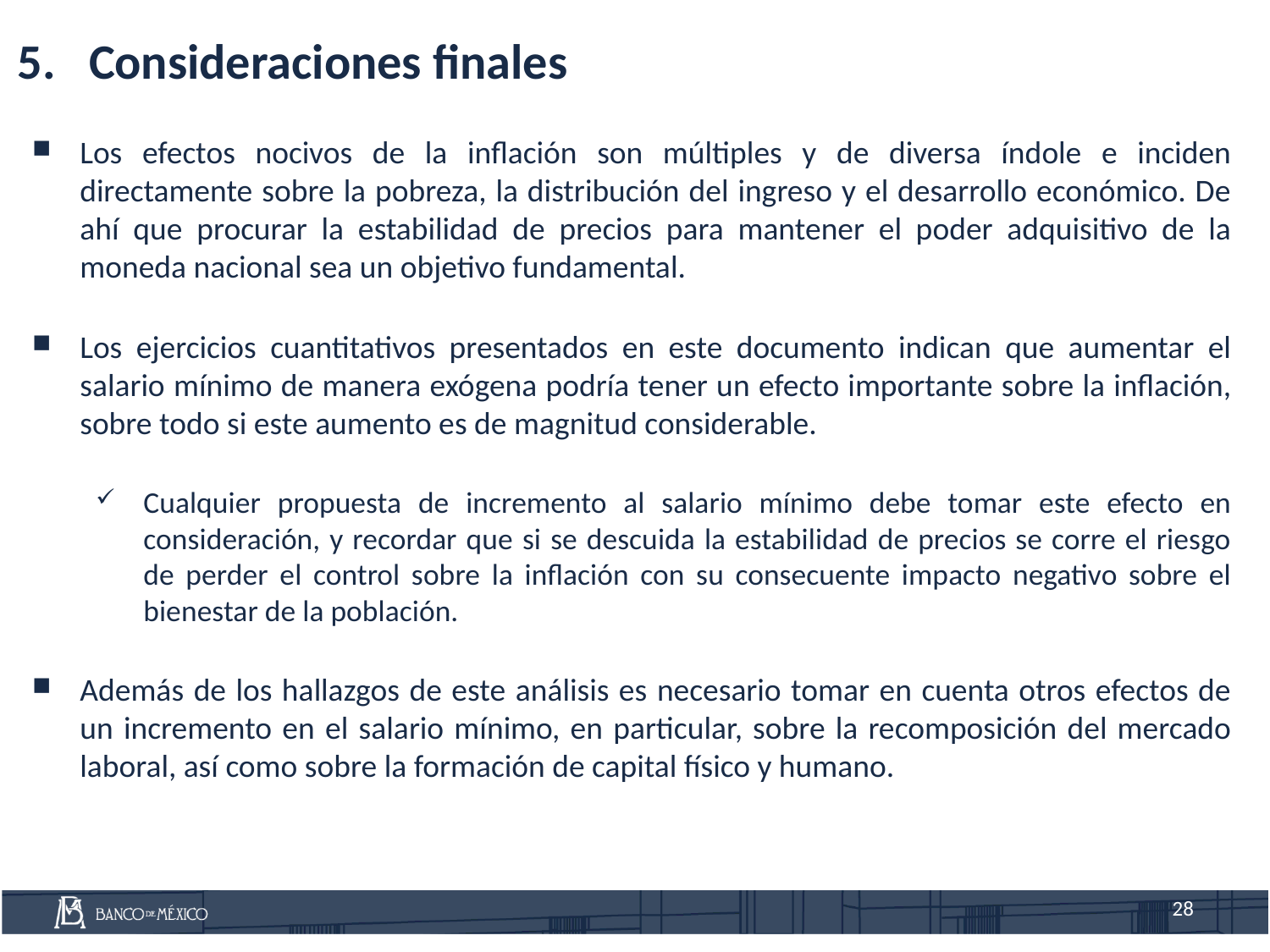

Consideraciones finales
Los efectos nocivos de la inflación son múltiples y de diversa índole e inciden directamente sobre la pobreza, la distribución del ingreso y el desarrollo económico. De ahí que procurar la estabilidad de precios para mantener el poder adquisitivo de la moneda nacional sea un objetivo fundamental.
Los ejercicios cuantitativos presentados en este documento indican que aumentar el salario mínimo de manera exógena podría tener un efecto importante sobre la inflación, sobre todo si este aumento es de magnitud considerable.
Cualquier propuesta de incremento al salario mínimo debe tomar este efecto en consideración, y recordar que si se descuida la estabilidad de precios se corre el riesgo de perder el control sobre la inflación con su consecuente impacto negativo sobre el bienestar de la población.
Además de los hallazgos de este análisis es necesario tomar en cuenta otros efectos de un incremento en el salario mínimo, en particular, sobre la recomposición del mercado laboral, así como sobre la formación de capital físico y humano.

28